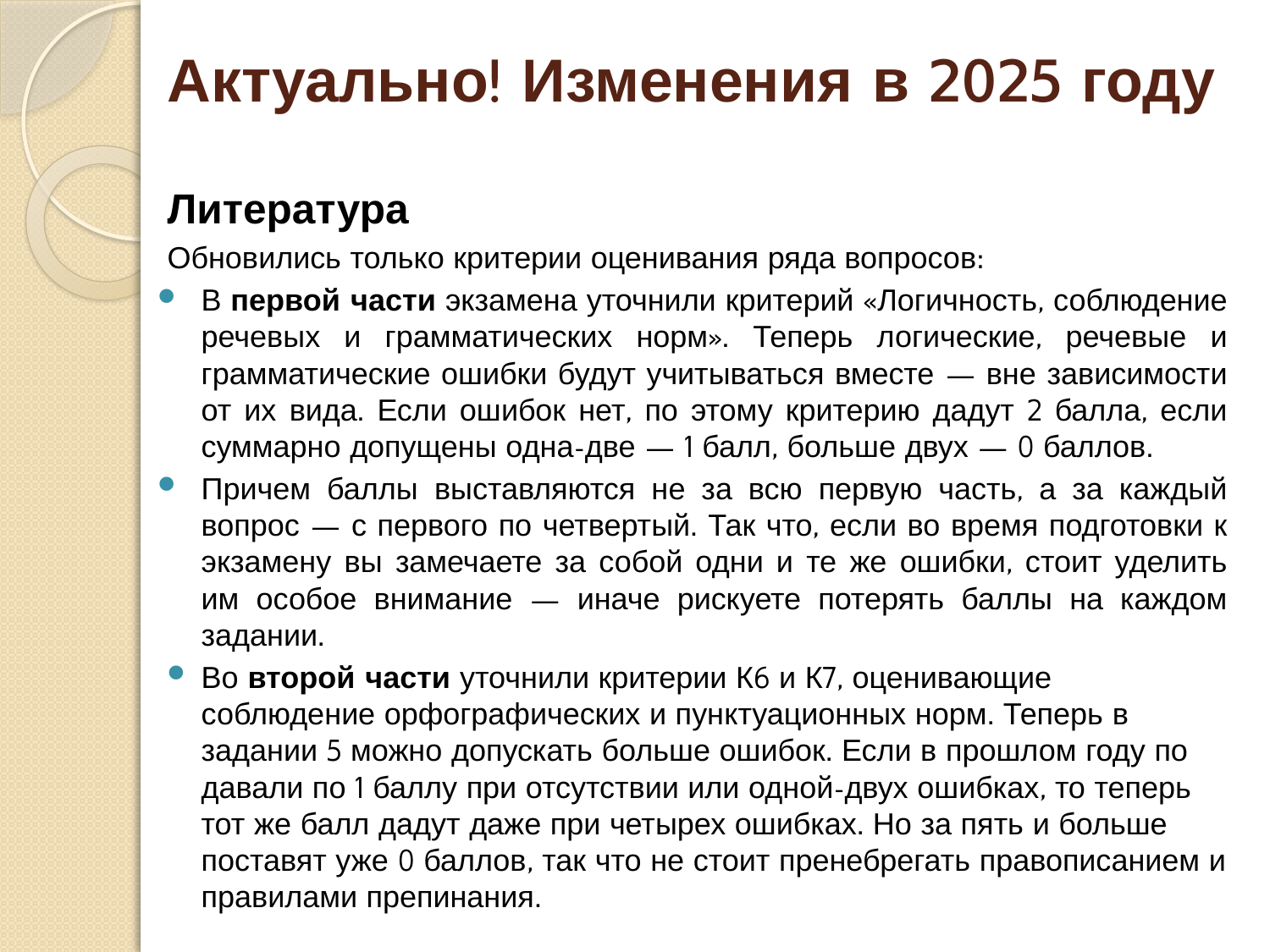

# Актуально! Изменения в 2025 году
Литература
Обновились только критерии оценивания ряда вопросов:
В первой части экзамена уточнили критерий «Логичность, соблюдение речевых и грамматических норм». Теперь логические, речевые и грамматические ошибки будут учитываться вместе — вне зависимости от их вида. Если ошибок нет, по этому критерию дадут 2 балла, если суммарно допущены одна-две — 1 балл, больше двух — 0 баллов.
Причем баллы выставляются не за всю первую часть, а за каждый вопрос — с первого по четвертый. Так что, если во время подготовки к экзамену вы замечаете за собой одни и те же ошибки, стоит уделить им особое внимание — иначе рискуете потерять баллы на каждом задании.
Во второй части уточнили критерии К6 и К7, оценивающие соблюдение орфографических и пунктуационных норм. Теперь в задании 5 можно допускать больше ошибок. Если в прошлом году по давали по 1 баллу при отсутствии или одной-двух ошибках, то теперь тот же балл дадут даже при четырех ошибках. Но за пять и больше поставят уже 0 баллов, так что не стоит пренебрегать правописанием и правилами препинания.